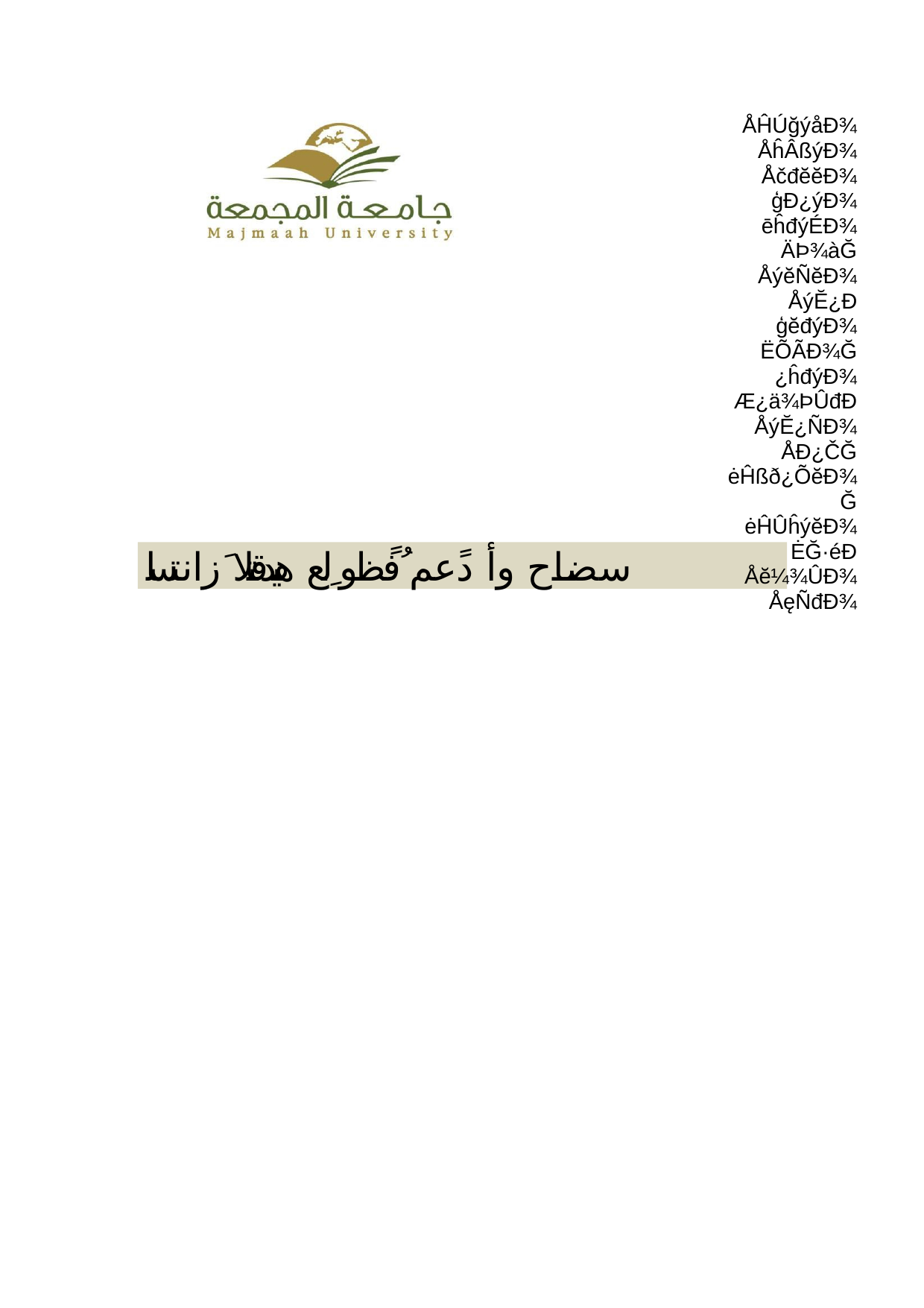

ÅĤÚğýåĐ¾ ÅĥÂßýĐ¾ ÅčđĕĕĐ¾ ģĐ¿ýĐ¾ ēĥđýÉĐ¾ ÄÞ¾àĞ ÅýĕÑĕĐ¾ ÅýĔ¿Ð
ģĕđýĐ¾ ËÕÃĐ¾Ğ ¿ĥđýĐ¾ Æ¿ä¾ÞÛđĐ ÅýĔ¿ÑĐ¾ ÅĐ¿ČĞ ėĤßð¿ÕĕĐ¾Ğ ėĤÛĥýĕĐ¾ ĖĞ·éĐ Åĕ¼¾ÛĐ¾ ÅęÑđĐ¾
سضاح وأ دًعم ُفًظو ِلع هيدقتلا َزانتسا